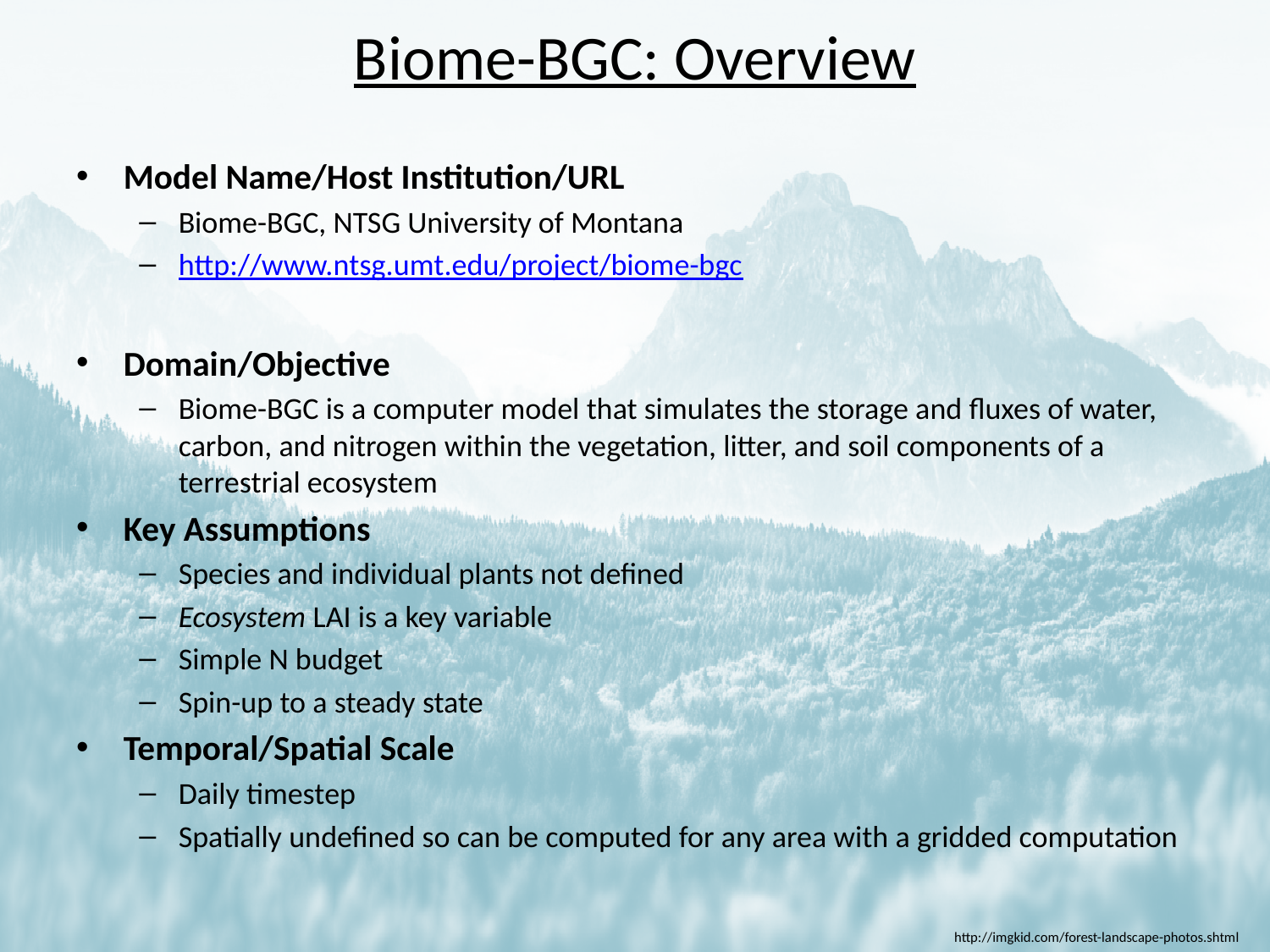

# Biome-BGC: Overview
Model Name/Host Institution/URL
Biome-BGC, NTSG University of Montana
http://www.ntsg.umt.edu/project/biome-bgc

Domain/Objective
Biome-BGC is a computer model that simulates the storage and fluxes of water, carbon, and nitrogen within the vegetation, litter, and soil components of a terrestrial ecosystem
Key Assumptions
Species and individual plants not defined
Ecosystem LAI is a key variable
Simple N budget
Spin-up to a steady state
Temporal/Spatial Scale
Daily timestep
Spatially undefined so can be computed for any area with a gridded computation
http://imgkid.com/forest-landscape-photos.shtml